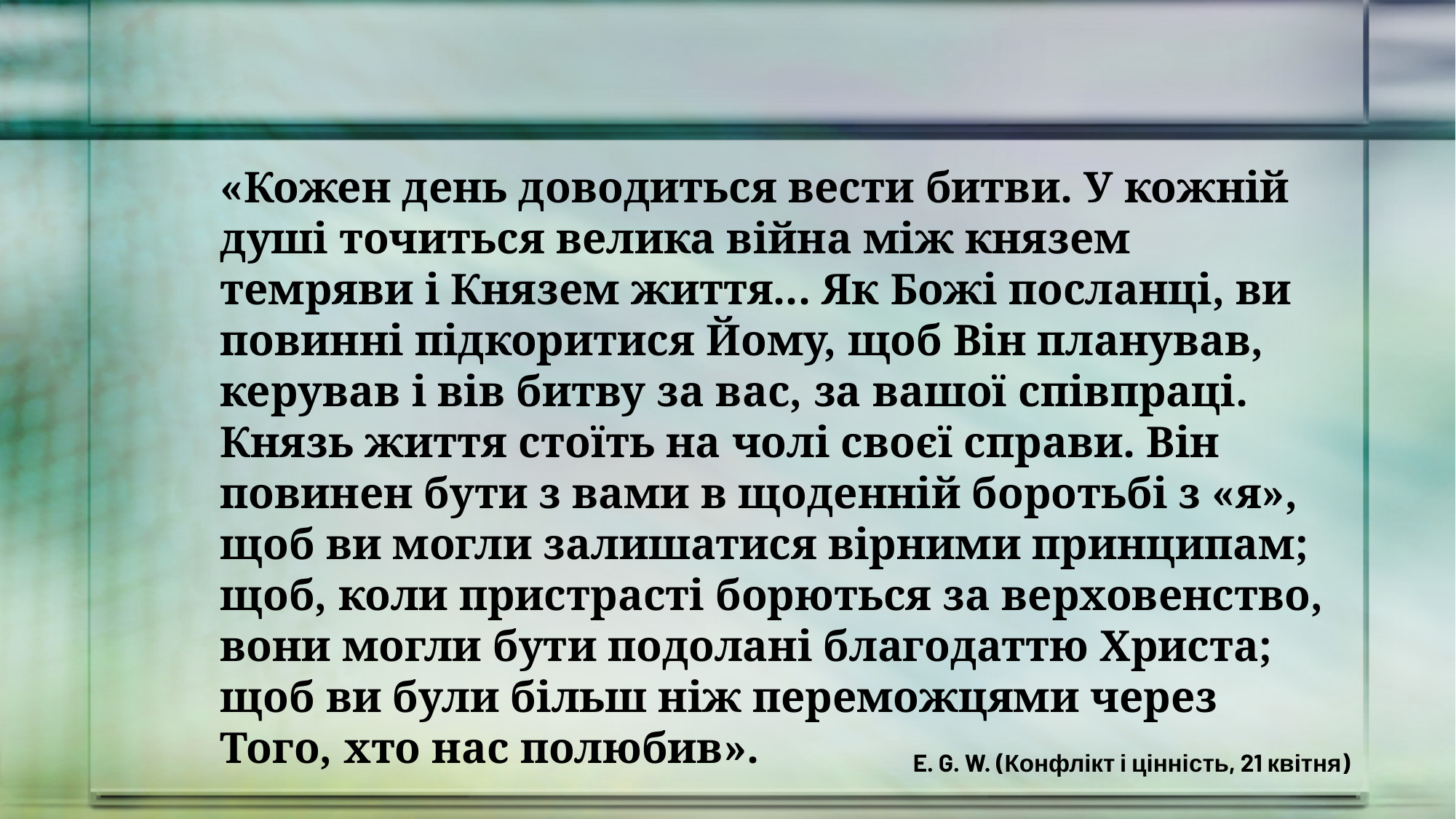

«Кожен день доводиться вести битви. У кожній душі точиться велика війна між князем темряви і Князем життя... Як Божі посланці, ви повинні підкоритися Йому, щоб Він планував, керував і вів битву за вас, за вашої співпраці. Князь життя стоїть на чолі своєї справи. Він повинен бути з вами в щоденній боротьбі з «я», щоб ви могли залишатися вірними принципам; щоб, коли пристрасті борються за верховенство, вони могли бути подолані благодаттю Христа; щоб ви були більш ніж переможцями через Того, хто нас полюбив».
E. G. W. (Конфлікт і цінність, 21 квітня)